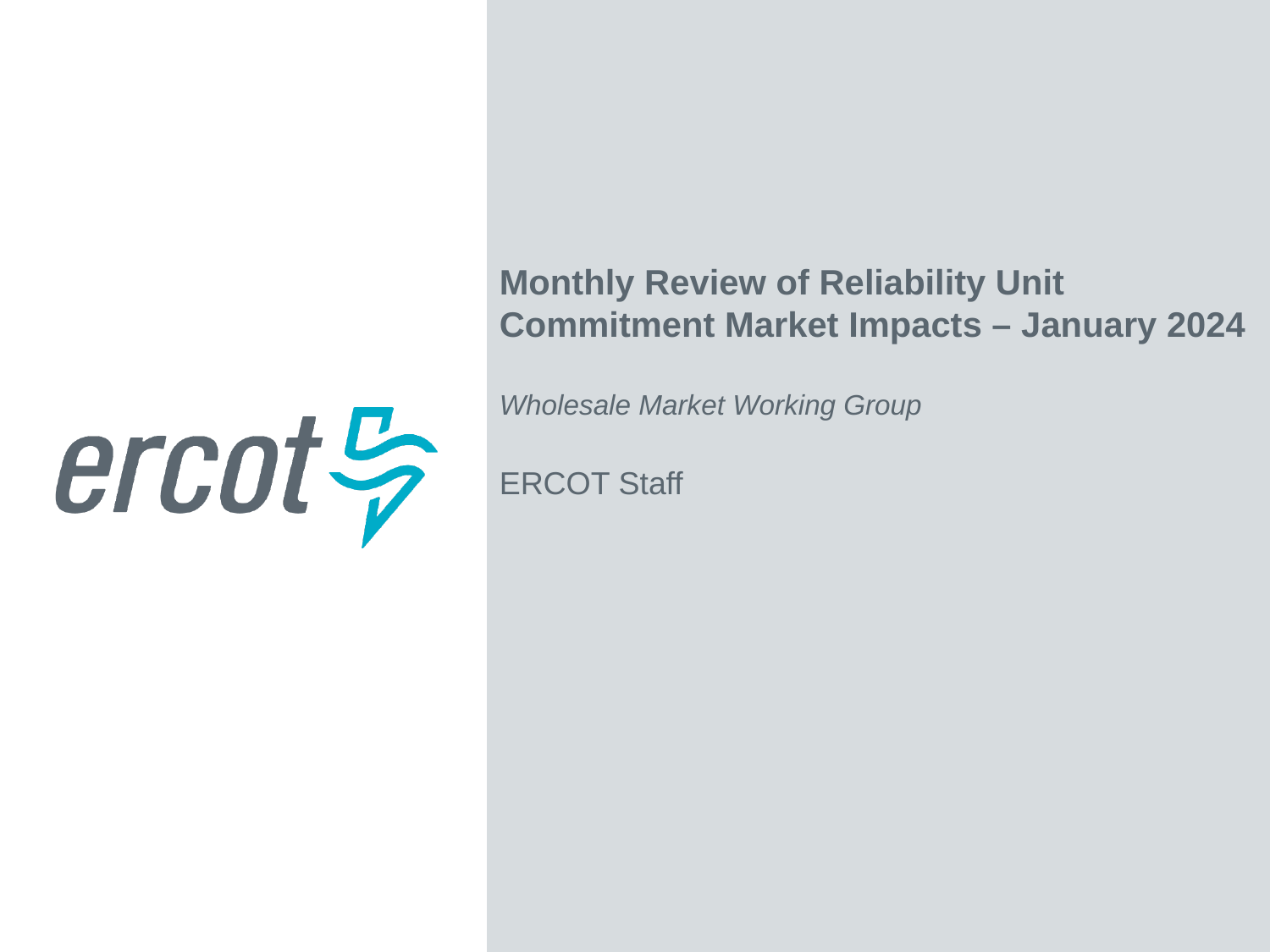

Monthly Review of Reliability Unit Commitment Market Impacts – January 2024

Wholesale Market Working Group

ERCOT Staff